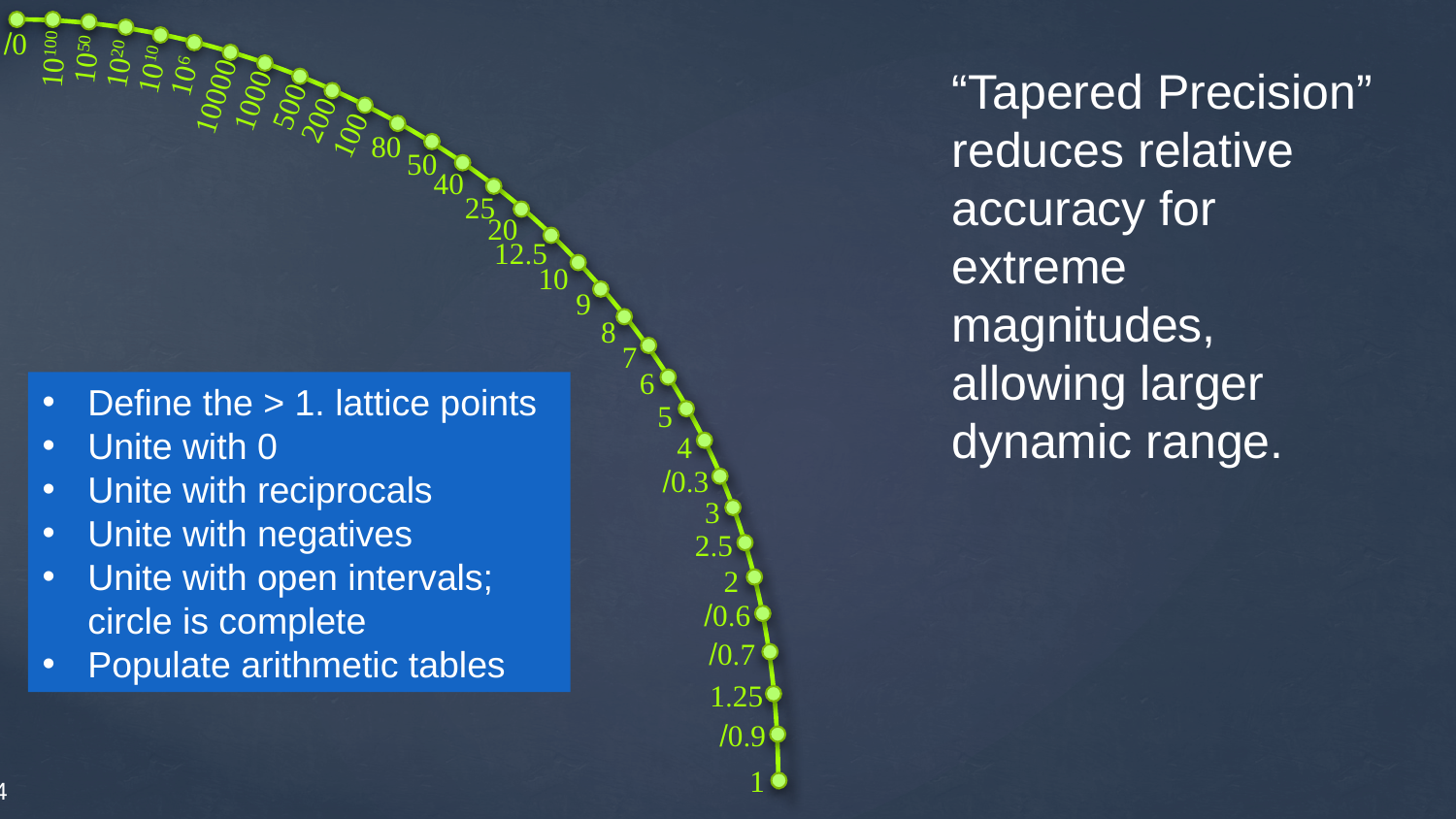

/0

1050
10100

1020
1010

106

10000
1000

500

200

100
80

50

40

25

20

12.5

10

9

8
7

6

5

4

/0.3

3

2.5

2

/0.6

/0.7

1.25

/0.9

1

“Tapered Precision” reduces relative accuracy for extreme magnitudes, allowing larger dynamic range.
Define the > 1. lattice points
Unite with 0
Unite with reciprocals
Unite with negatives
Unite with open intervals;
circle is complete
Populate arithmetic tables